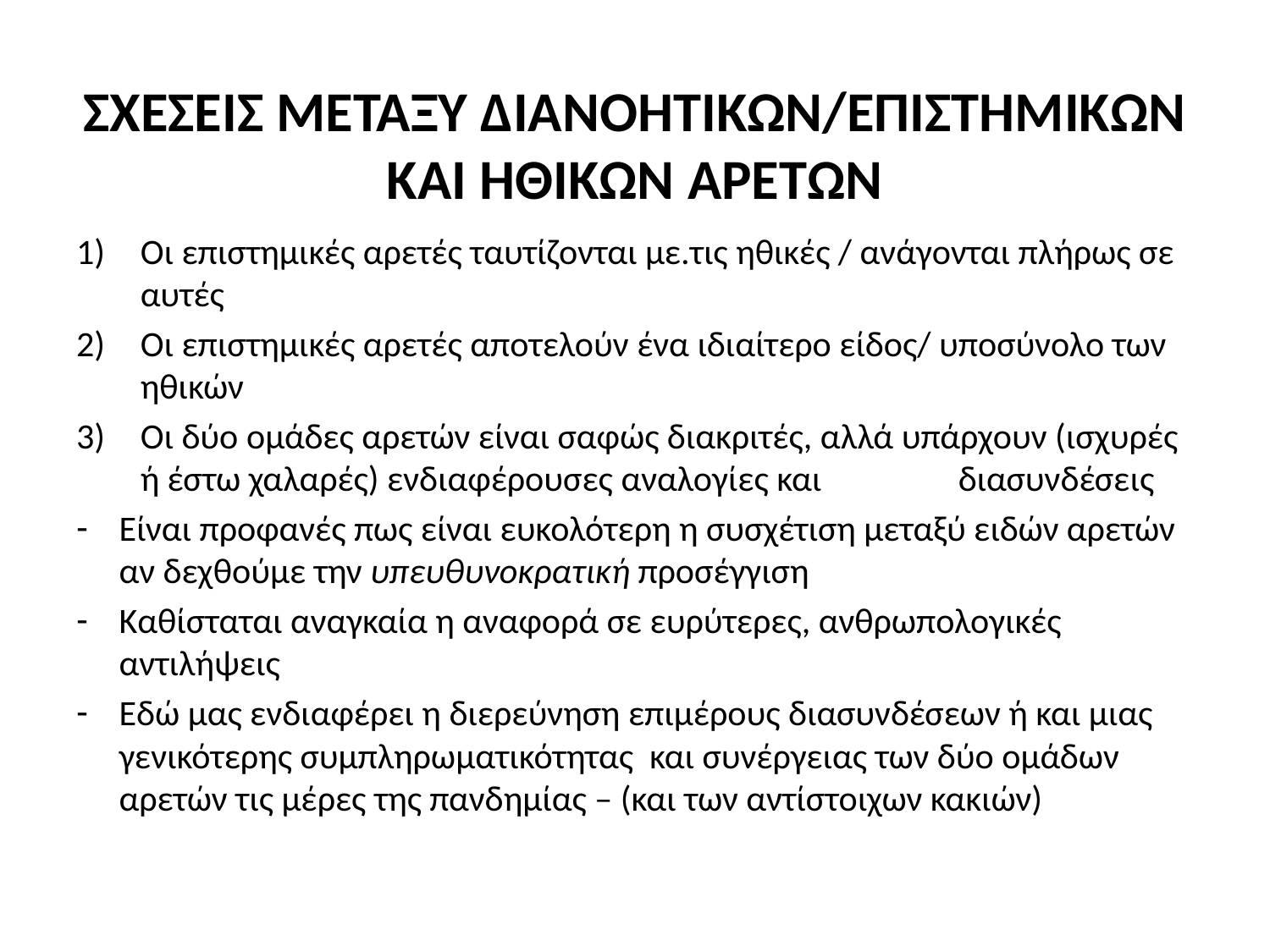

# ΣΧΕΣΕΙΣ ΜΕΤΑΞΥ ΔΙΑΝΟΗΤΙΚΩΝ/ΕΠΙΣΤΗΜΙΚΩΝ ΚΑΙ ΗΘΙΚΩΝ ΑΡΕΤΩΝ
Οι επιστημικές αρετές ταυτίζονται με.τις ηθικές / ανάγονται πλήρως σε αυτές
Οι επιστημικές αρετές αποτελούν ένα ιδιαίτερο είδος/ υποσύνολο των ηθικών
Οι δύο ομάδες αρετών είναι σαφώς διακριτές, αλλά υπάρχουν (ισχυρές ή έστω χαλαρές) ενδιαφέρουσες αναλογίες και                 διασυνδέσεις
Είναι προφανές πως είναι ευκολότερη η συσχέτιση μεταξύ ειδών αρετών αν δεχθούμε την υπευθυνοκρατική προσέγγιση
Καθίσταται αναγκαία η αναφορά σε ευρύτερες, ανθρωπολογικές αντιλήψεις
Εδώ μας ενδιαφέρει η διερεύνηση επιμέρους διασυνδέσεων ή και μιας γενικότερης συμπληρωματικότητας  και συνέργειας των δύο ομάδων αρετών τις μέρες της πανδημίας – (και των αντίστοιχων κακιών)